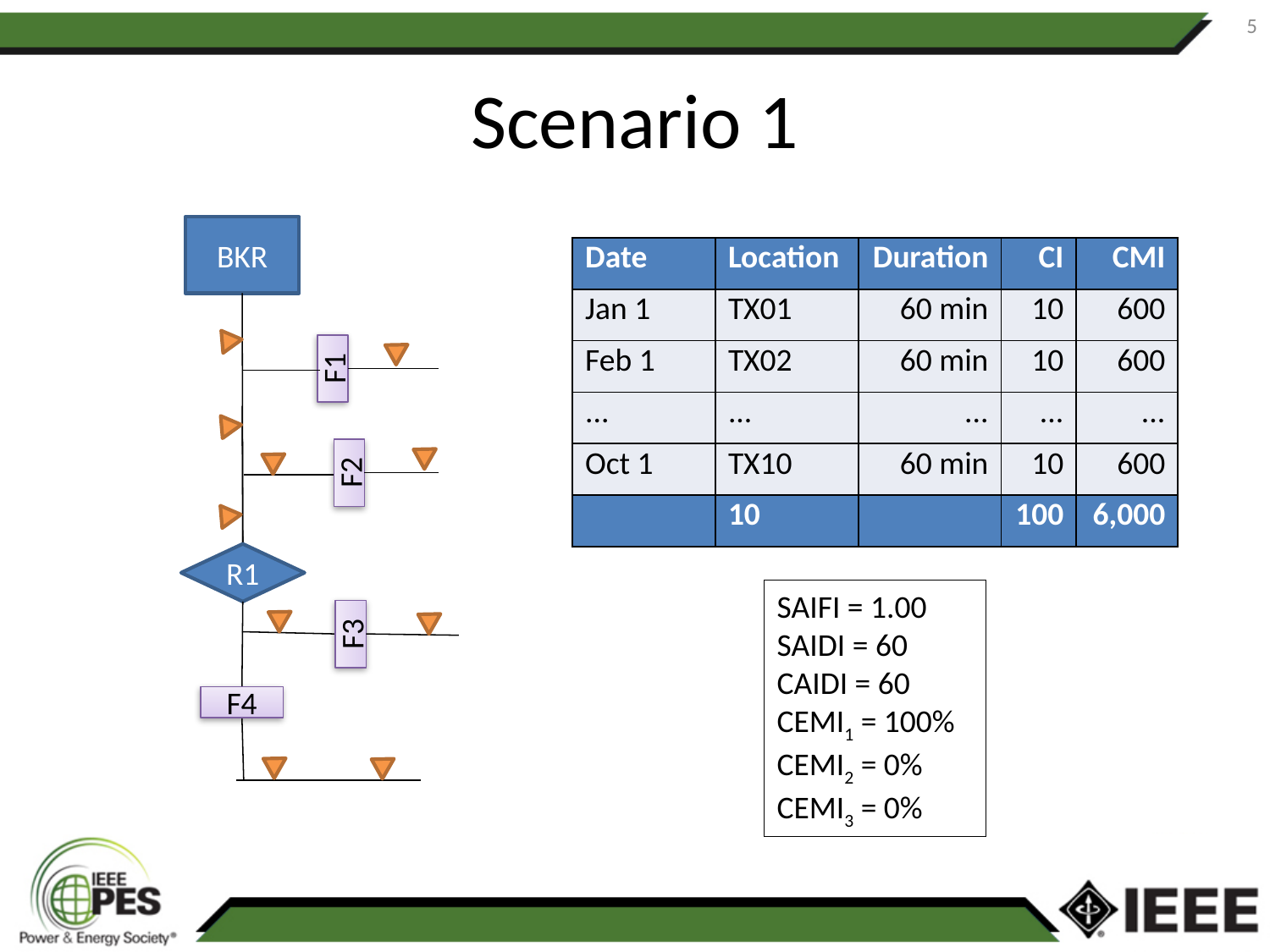

5
# Scenario 1
BKR
F1
F2
R1
F3
F4
| Date | Location | Duration | CI | CMI |
| --- | --- | --- | --- | --- |
| Jan 1 | TX01 | 60 min | 10 | 600 |
| Feb 1 | TX02 | 60 min | 10 | 600 |
| ... | ... | ... | ... | ... |
| Oct 1 | TX10 | 60 min | 10 | 600 |
|  | 10 |  | 100 | 6,000 |

SAIFI = 1.00
SAIDI = 60
CAIDI = 60
CEMI1 = 100%
CEMI2 = 0%
CEMI3 = 0%